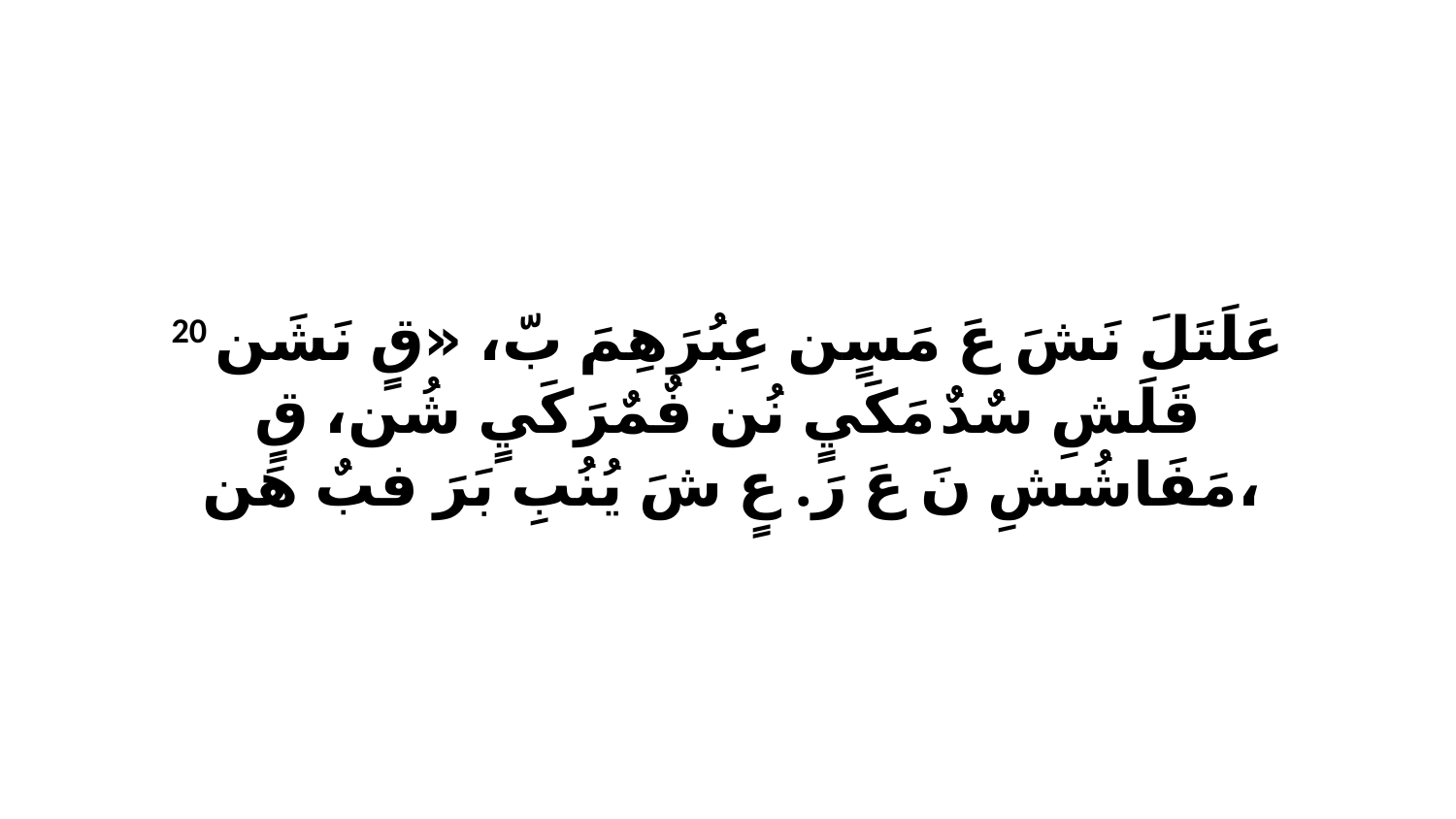

20 عَلَتَلَ نَشَ عَ مَسٍن عِبُرَهِمَ بّ، «قٍ نَشَن قَلَشِ سٌدٌ مَكَيٍ نُن فٌمٌرَكَيٍ شُن، قٍ مَفَاشُشِ نَ عَ رَ. عٍ شَ يُنُبِ بَرَ فبٌ هَن،